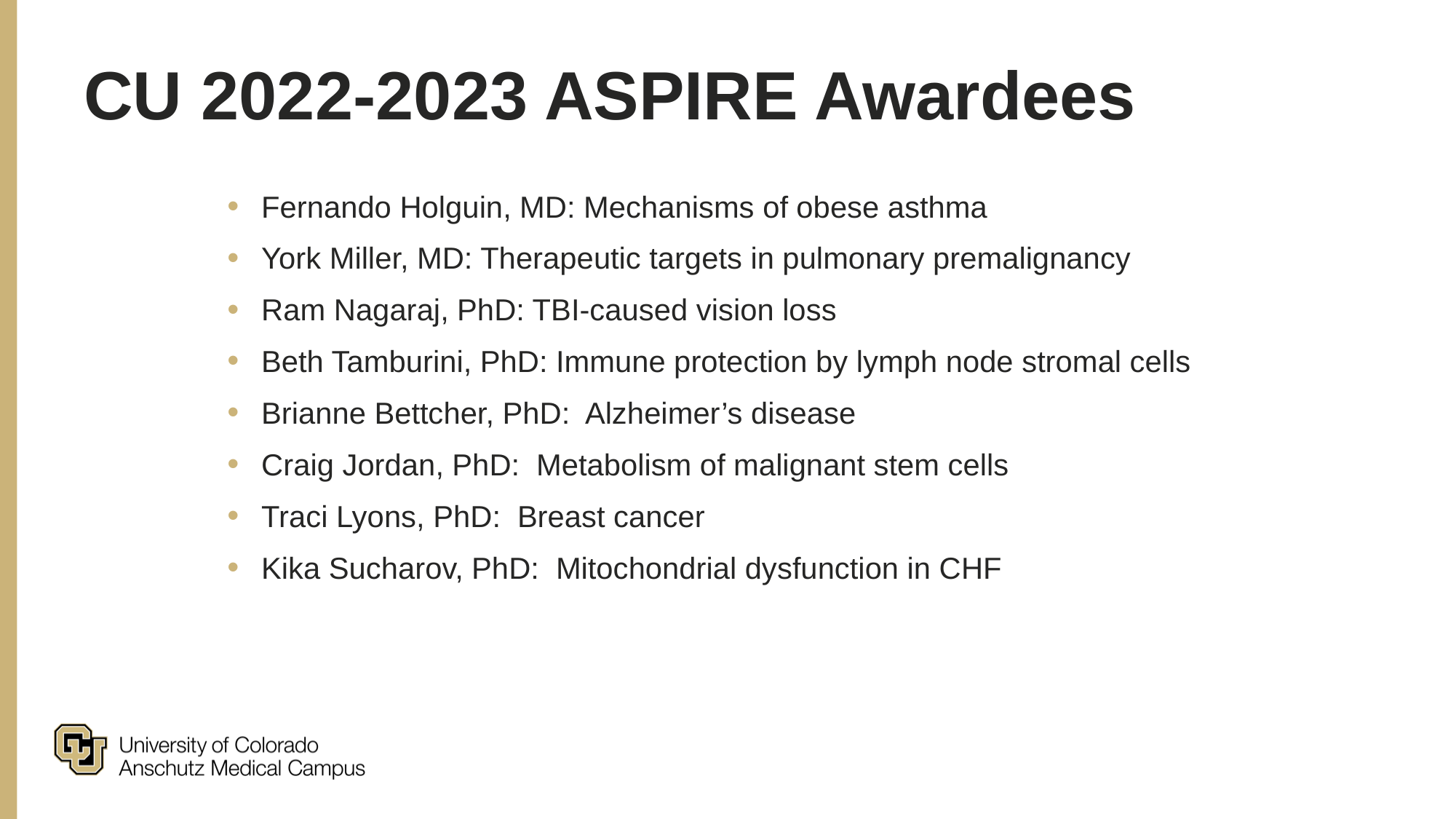

CU 2022-2023 ASPIRE Awardees

Fernando Holguin, MD: Mechanisms of obese asthma
York Miller, MD: Therapeutic targets in pulmonary premalignancy
Ram Nagaraj, PhD: TBI-caused vision loss
Beth Tamburini, PhD: Immune protection by lymph node stromal cells
Brianne Bettcher, PhD:  Alzheimer’s disease
Craig Jordan, PhD:  Metabolism of malignant stem cells
Traci Lyons, PhD:  Breast cancer
Kika Sucharov, PhD:  Mitochondrial dysfunction in CHF